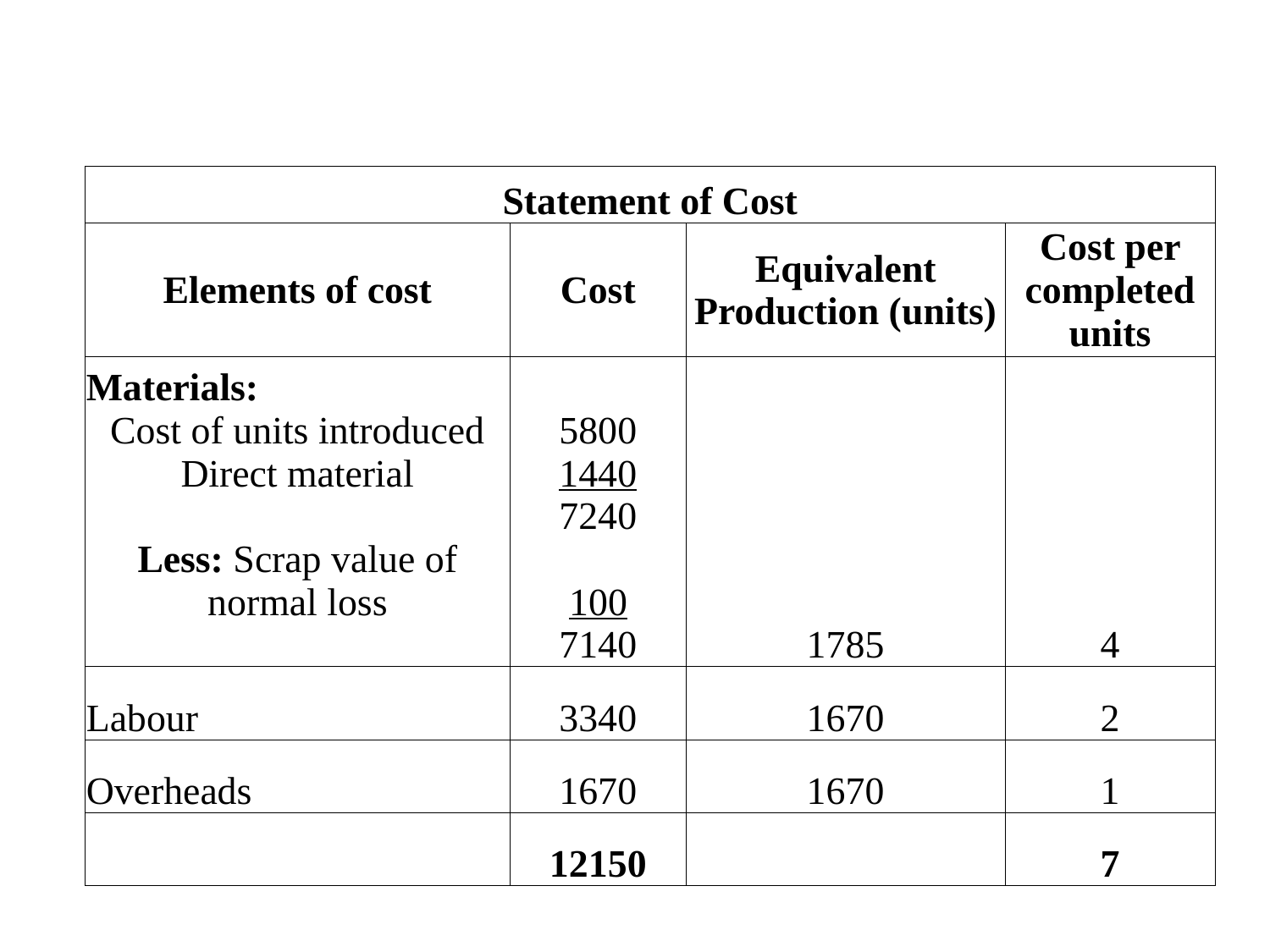

#
| Statement of Cost |  |  |  |
| --- | --- | --- | --- |
| Elements of cost | Cost | Equivalent Production (units) | Cost per completed units |
| Materials: Cost of units introduced Direct material Less: Scrap value of normal loss | 5800 1440 7240 100 7140 | 1785 | 4 |
| Labour | 3340 | 1670 | 2 |
| Overheads | 1670 | 1670 | 1 |
|  | 12150 |  | 7 |